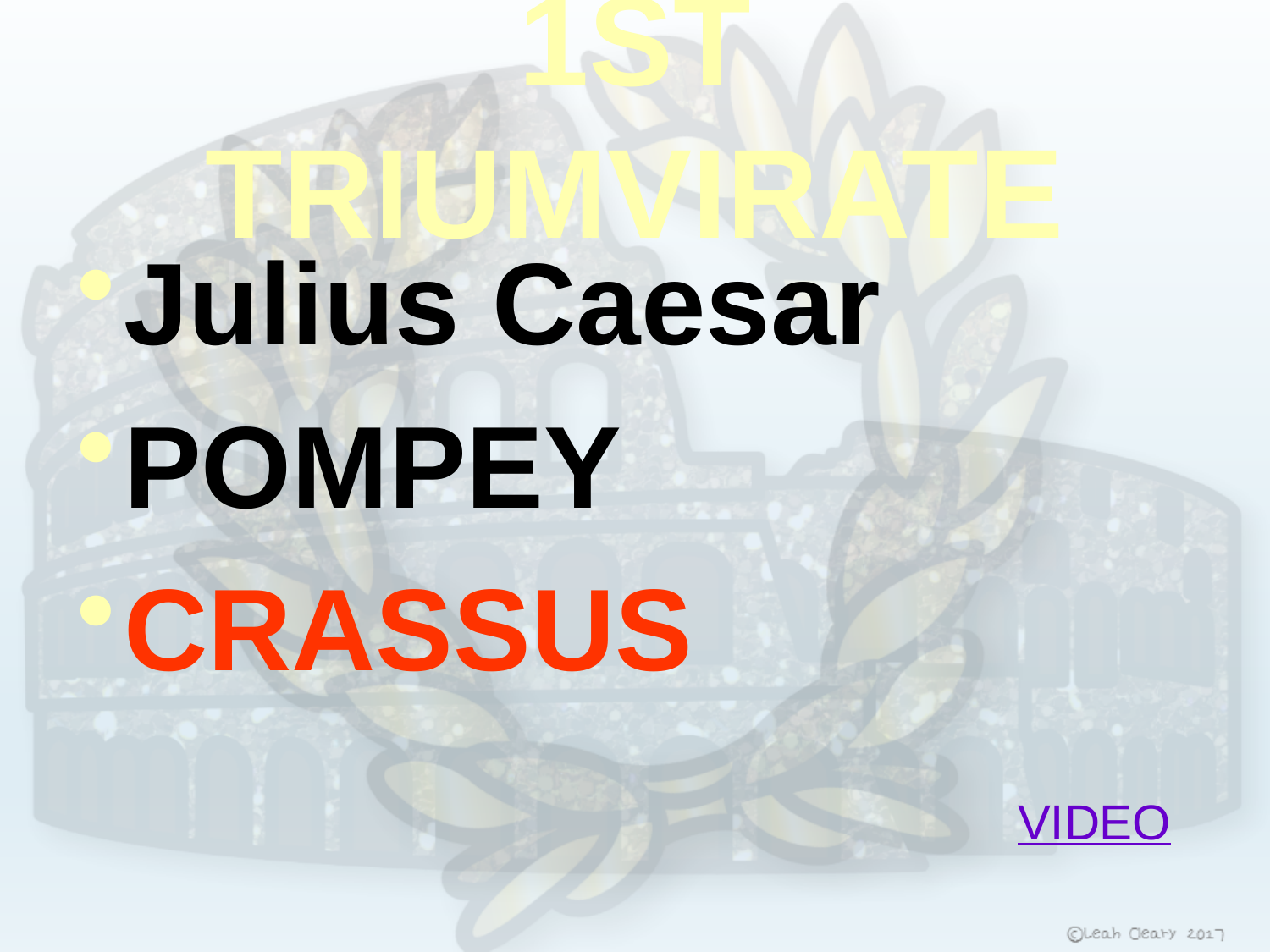

# 1ST TRIUMVIRATE
Julius Caesar
POMPEY
CRASSUS
VIDEO